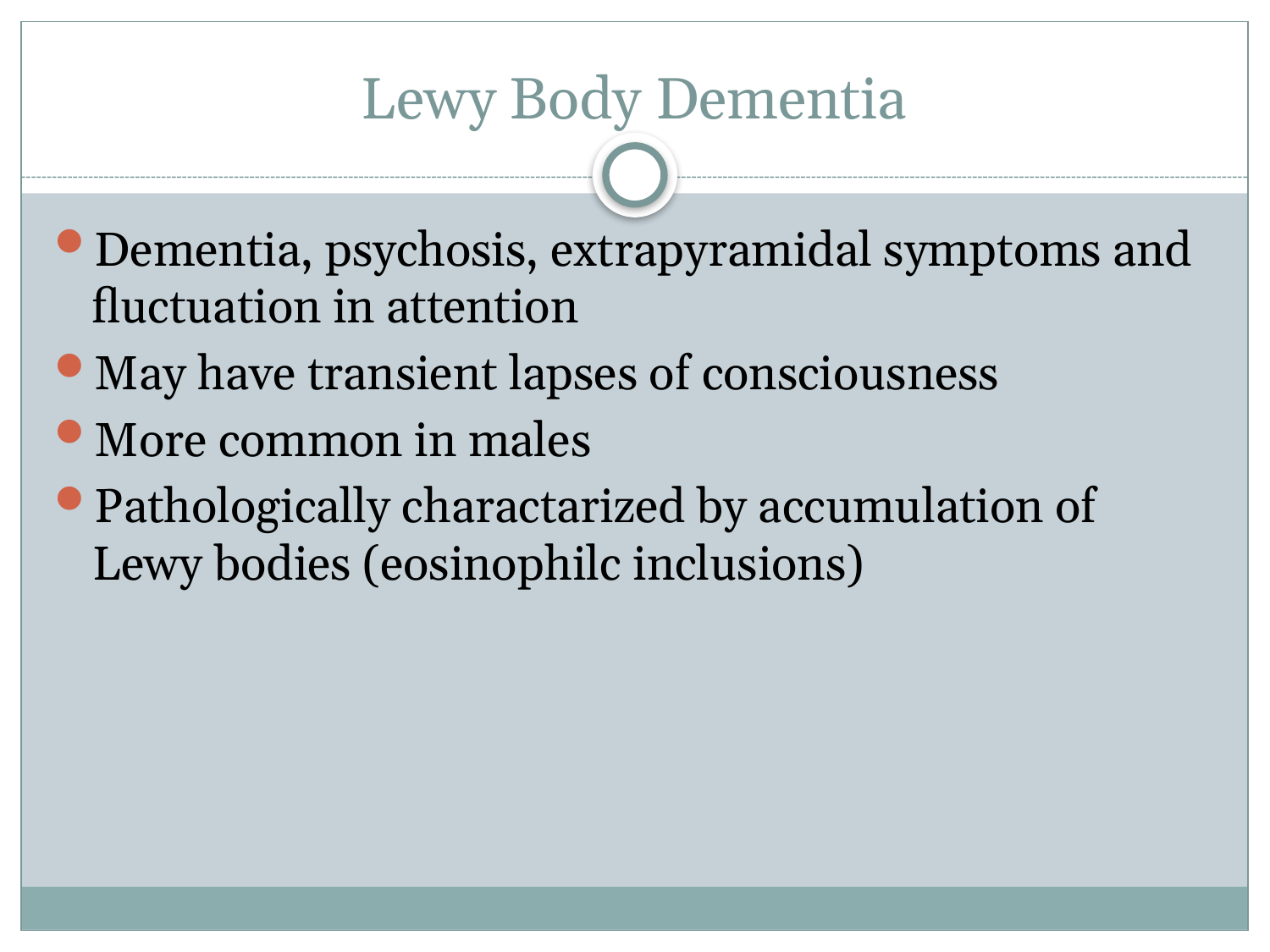

# Lewy Body Dementia
Dementia, psychosis, extrapyramidal symptoms and fluctuation in attention
May have transient lapses of consciousness
More common in males
Pathologically charactarized by accumulation of Lewy bodies (eosinophilc inclusions)